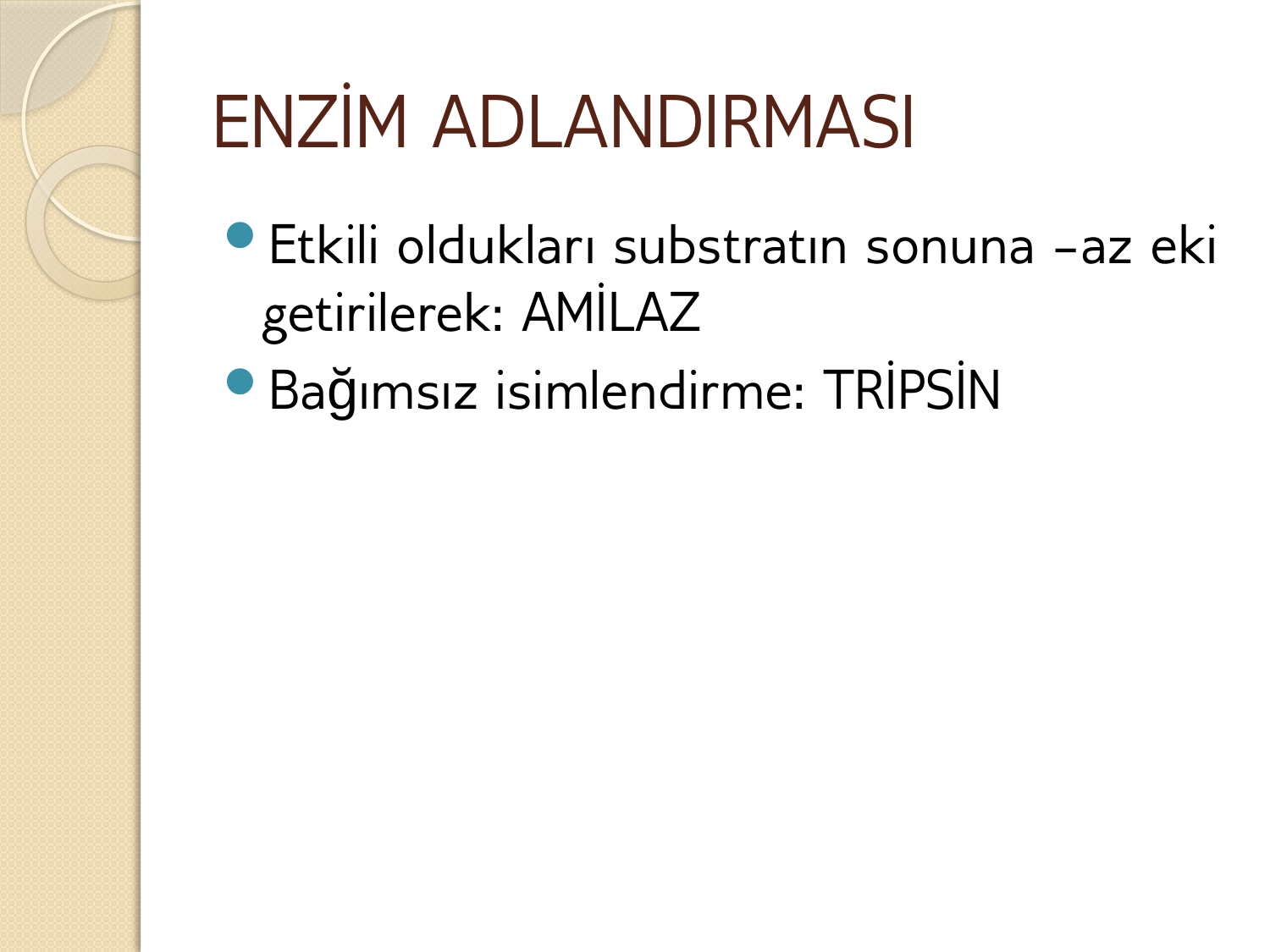

# ENZİM ADLANDIRMASI
Etkili oldukları substratın sonuna –az eki getirilerek: AMİLAZ
Bağımsız isimlendirme: TRİPSİN